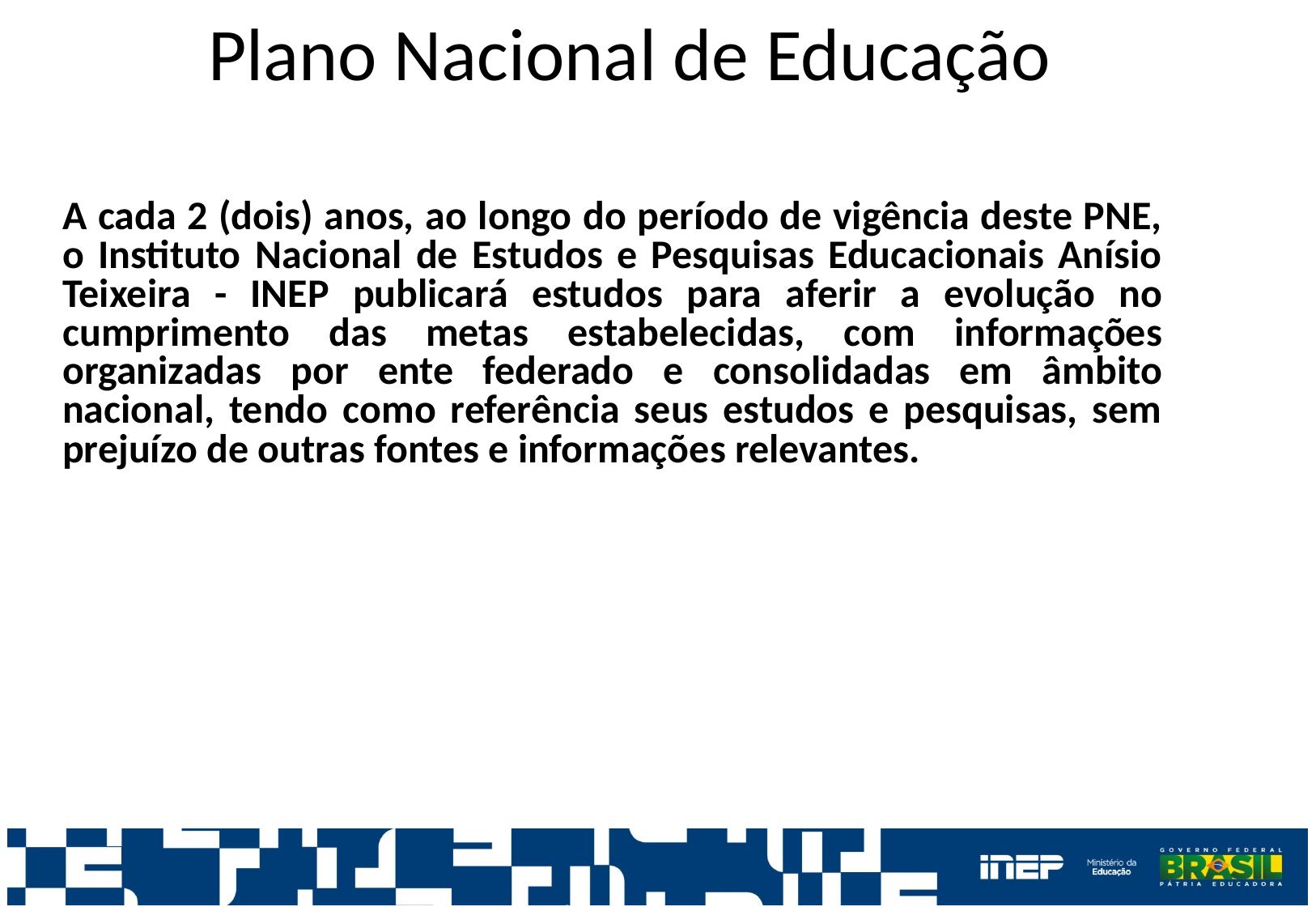

Plano Nacional de Educação
A cada 2 (dois) anos, ao longo do período de vigência deste PNE, o Instituto Nacional de Estudos e Pesquisas Educacionais Anísio Teixeira - INEP publicará estudos para aferir a evolução no cumprimento das metas estabelecidas, com informações organizadas por ente federado e consolidadas em âmbito nacional, tendo como referência seus estudos e pesquisas, sem prejuízo de outras fontes e informações relevantes.